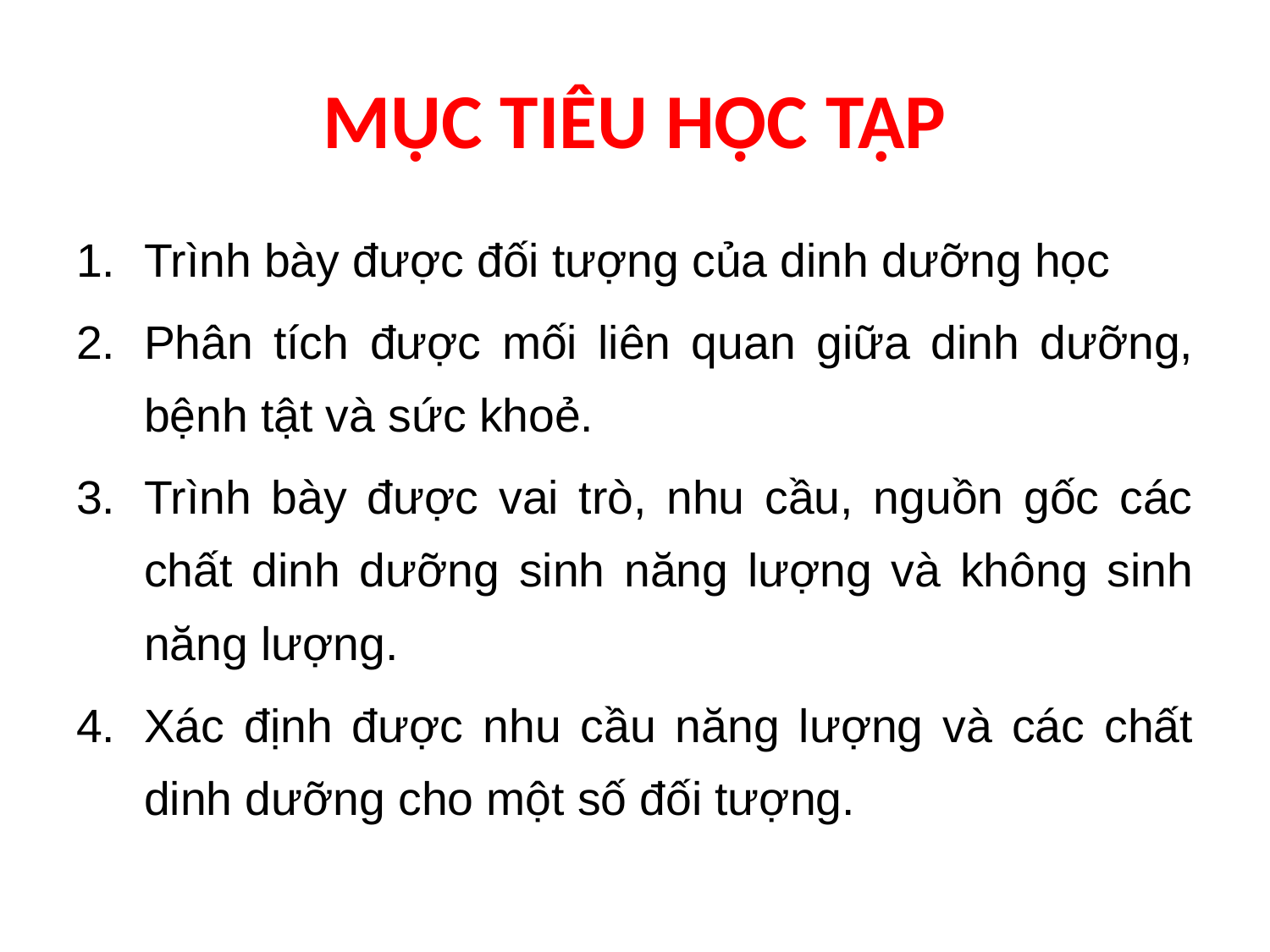

# MỤC TIÊU HỌC TẬP
Trình bày được đối tượng của dinh dưỡng học
Phân tích được mối liên quan giữa dinh dưỡng, bệnh tật và sức khoẻ.
Trình bày được vai trò, nhu cầu, nguồn gốc các chất dinh dưỡng sinh năng lượng và không sinh năng lượng.
Xác định được nhu cầu năng lượng và các chất dinh dưỡng cho một số đối tượng.